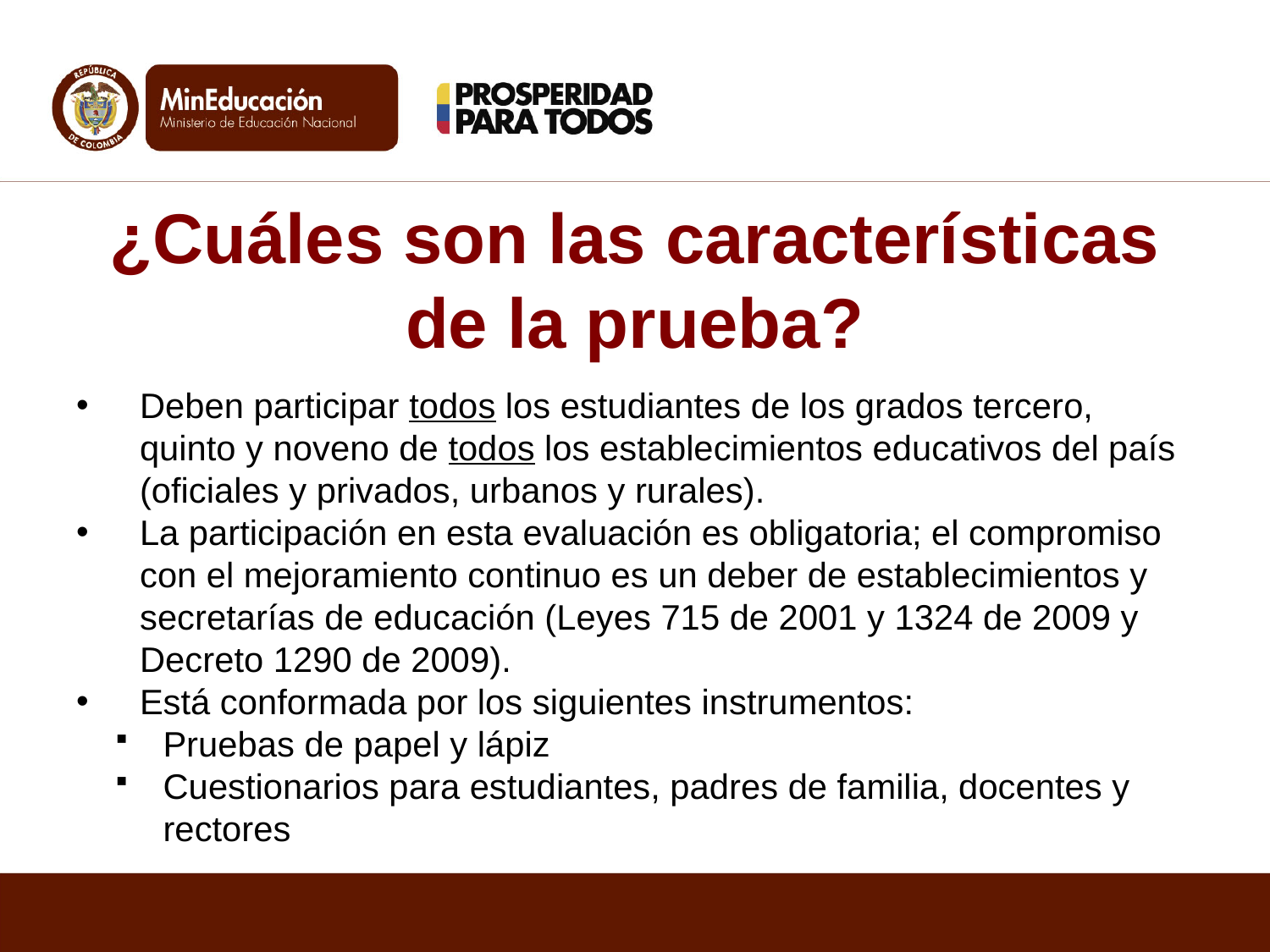

# ¿Cuáles son las características de la prueba?
Deben participar todos los estudiantes de los grados tercero, quinto y noveno de todos los establecimientos educativos del país (oficiales y privados, urbanos y rurales).
La participación en esta evaluación es obligatoria; el compromiso con el mejoramiento continuo es un deber de establecimientos y secretarías de educación (Leyes 715 de 2001 y 1324 de 2009 y Decreto 1290 de 2009).
Está conformada por los siguientes instrumentos:
Pruebas de papel y lápiz
Cuestionarios para estudiantes, padres de familia, docentes y rectores